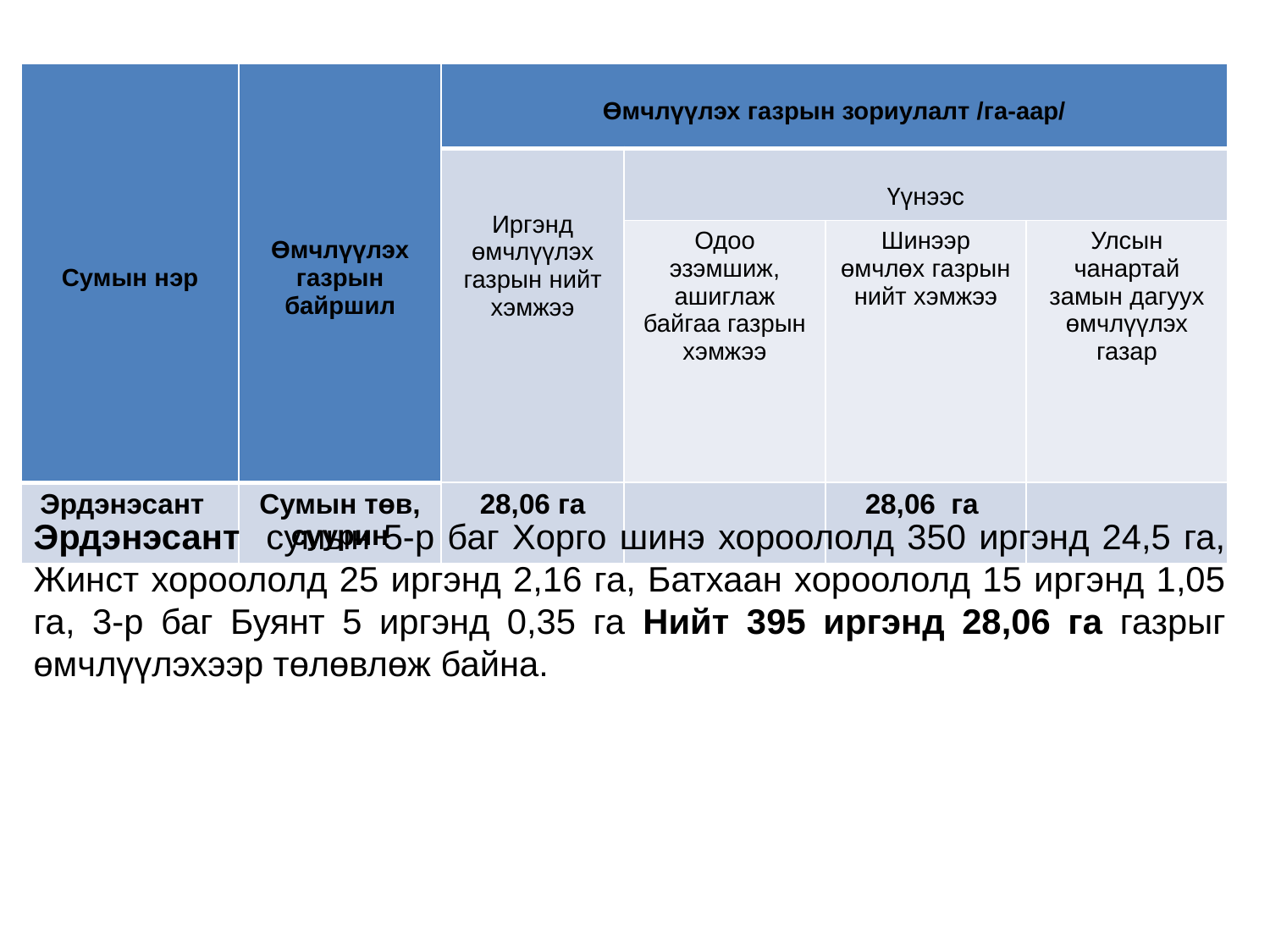

| Сумын нэр | Өмчлүүлэх газрын байршил | Өмчлүүлэх газрын зориулалт /га-аар/ |  |  |  |
| --- | --- | --- | --- | --- | --- |
|  |  | Иргэнд өмчлүүлэх газрын нийт хэмжээ | Үүнээс |  |  |
|  |  |  | Одоо эзэмшиж, ашиглаж байгаа газрын хэмжээ | Шинээр өмчлөх газрын нийт хэмжээ | Улсын чанартай замын дагуух өмчлүүлэх газар |
| Эрдэнэсант | Сумын төв, суурин | 28,06 га |  | 28,06 га |  |

Эрдэнэсант  сумын 5-р баг Хорго шинэ хороололд 350 иргэнд 24,5 га, Жинст хороололд 25 иргэнд 2,16 га, Батхаан хороололд 15 иргэнд 1,05 га, 3-р баг Буянт 5 иргэнд 0,35 га Нийт 395 иргэнд 28,06 га газрыг өмчлүүлэхээр төлөвлөж байна.